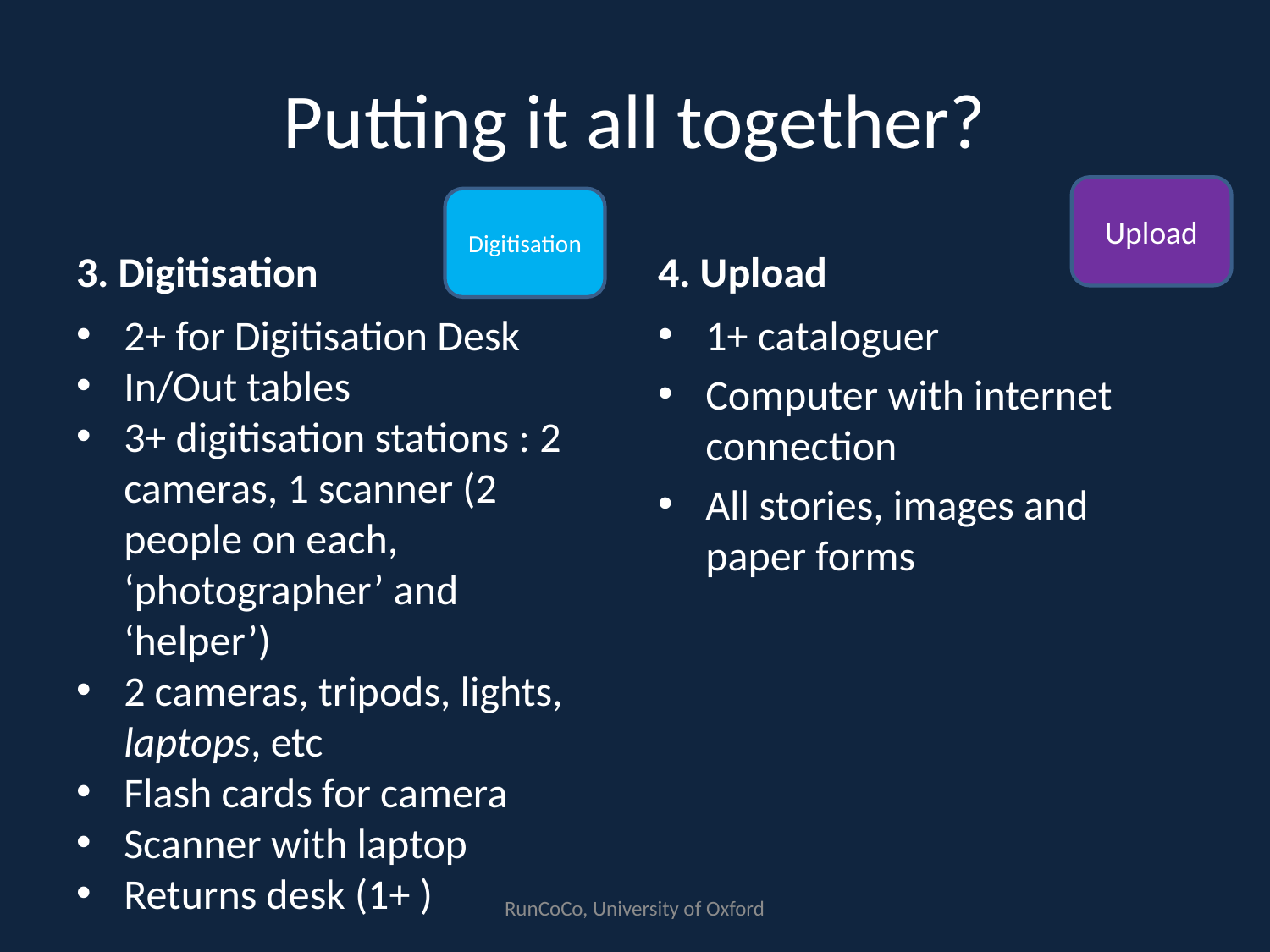

# Putting it all together?
Upload
Digitisation
3. Digitisation
4. Upload
2+ for Digitisation Desk
In/Out tables
3+ digitisation stations : 2 cameras, 1 scanner (2 people on each, ‘photographer’ and ‘helper’)
2 cameras, tripods, lights, laptops, etc
Flash cards for camera
Scanner with laptop
Returns desk (1+ )

1+ cataloguer
Computer with internet connection
All stories, images and paper forms

RunCoCo, University of Oxford